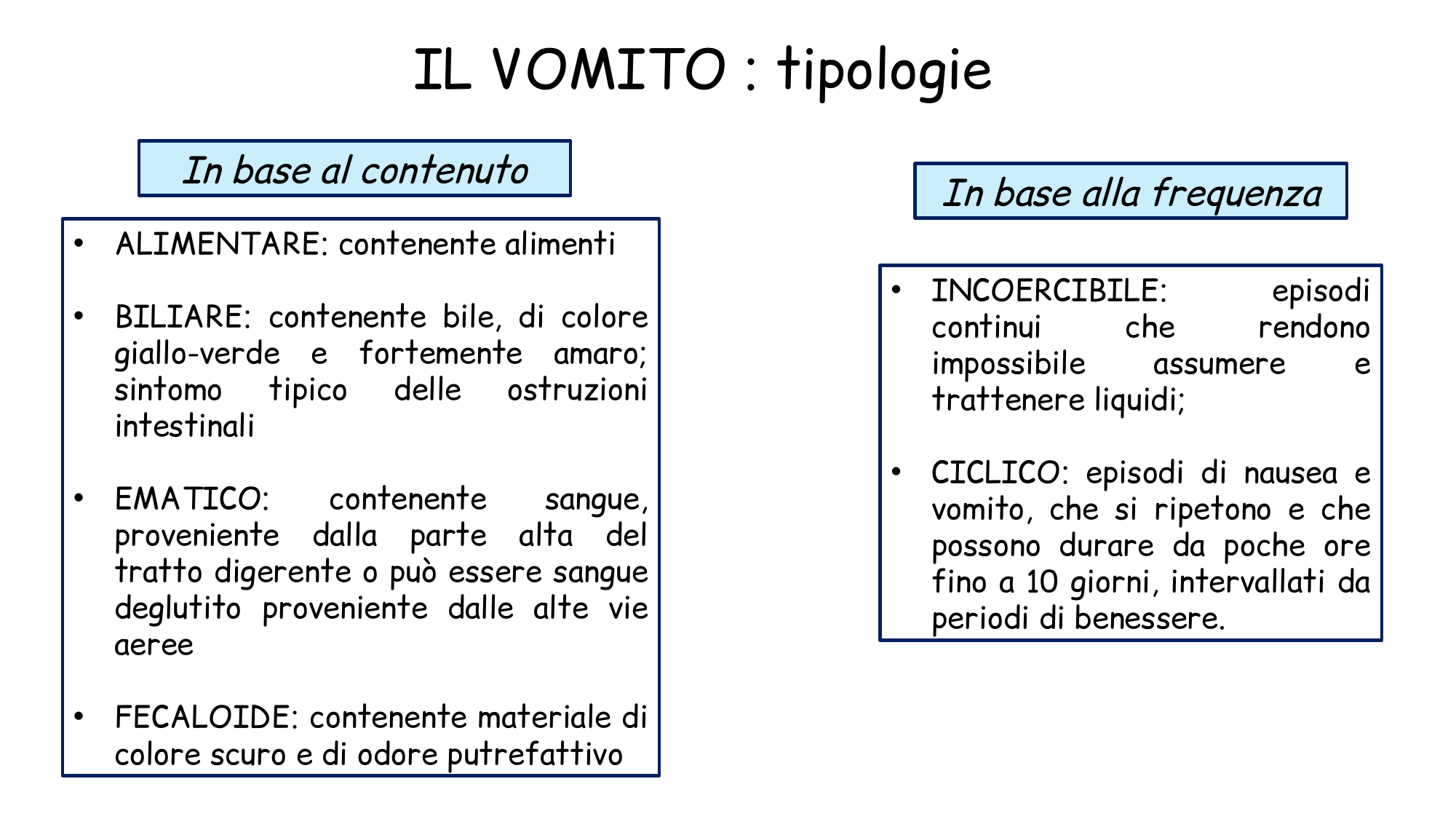

IL VOMITO : tipologie
In base al contenuto
In base alla frequenza
ALIMENTARE: contenente alimenti

BILIARE: contenente bile, di colore giallo-verde e fortemente amaro; sintomo tipico delle ostruzioni intestinali

EMATICO: contenente sangue, proveniente dalla parte alta del tratto digerente o può essere sangue deglutito proveniente dalle alte vie aeree

FECALOIDE: contenente materiale di colore scuro e di odore putrefattivo
INCOERCIBILE: episodi continui che rendono impossibile assumere e trattenere liquidi;

CICLICO: episodi di nausea e vomito, che si ripetono e che possono durare da poche ore fino a 10 giorni, intervallati da periodi di benessere.